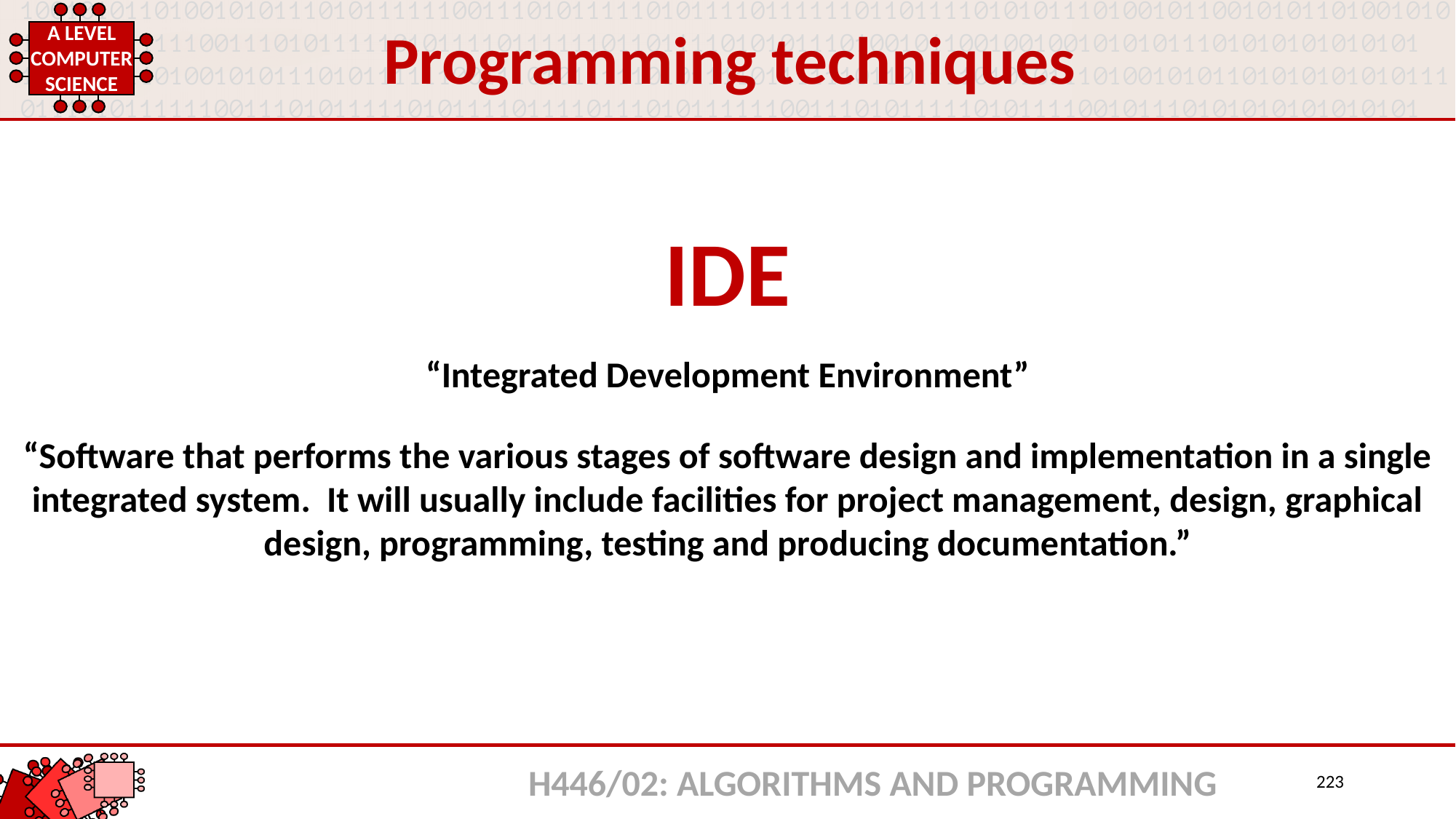

Programming techniques
IDE
“Integrated Development Environment”
“Software that performs the various stages of software design and implementation in a single integrated system.  It will usually include facilities for project management, design, graphical design, programming, testing and producing documentation.”
H446/02: ALGORITHMS AND PROGRAMMING
223